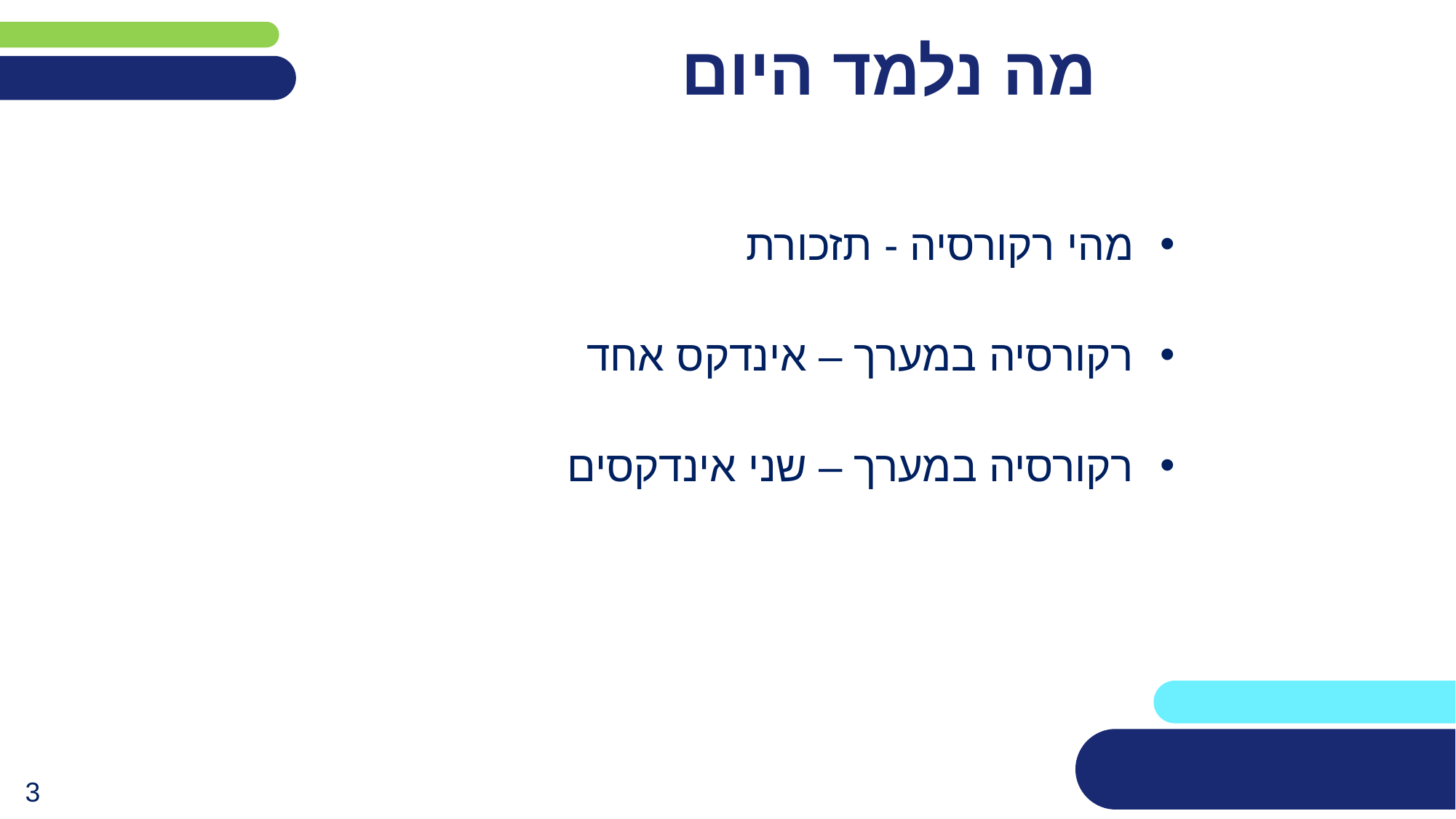

# מה נלמד היום
מהי רקורסיה - תזכורת
רקורסיה במערך – אינדקס אחד
רקורסיה במערך – שני אינדקסים